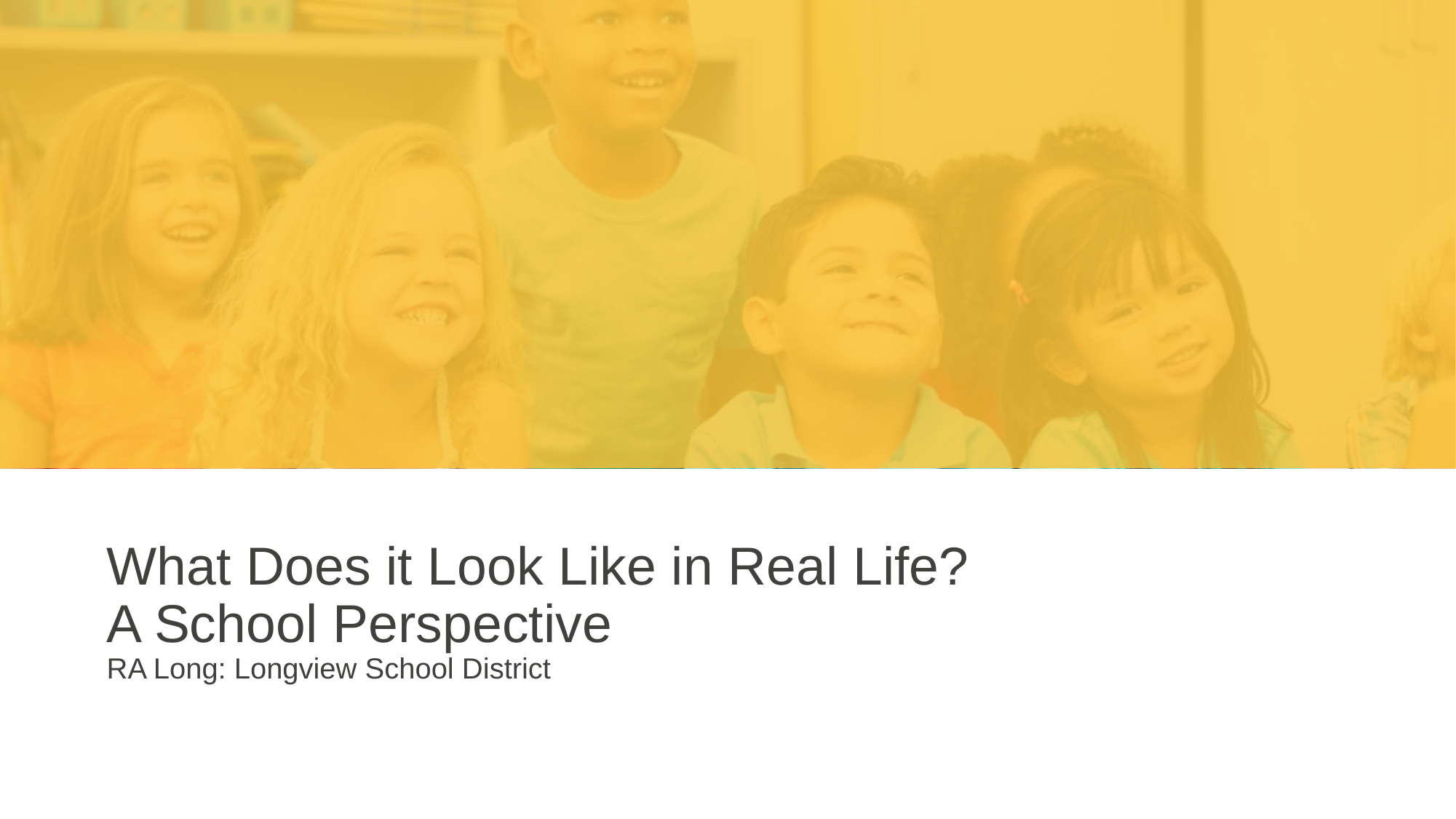

# What Does it Look Like in Real Life? A School Perspective RA Long: Longview School District